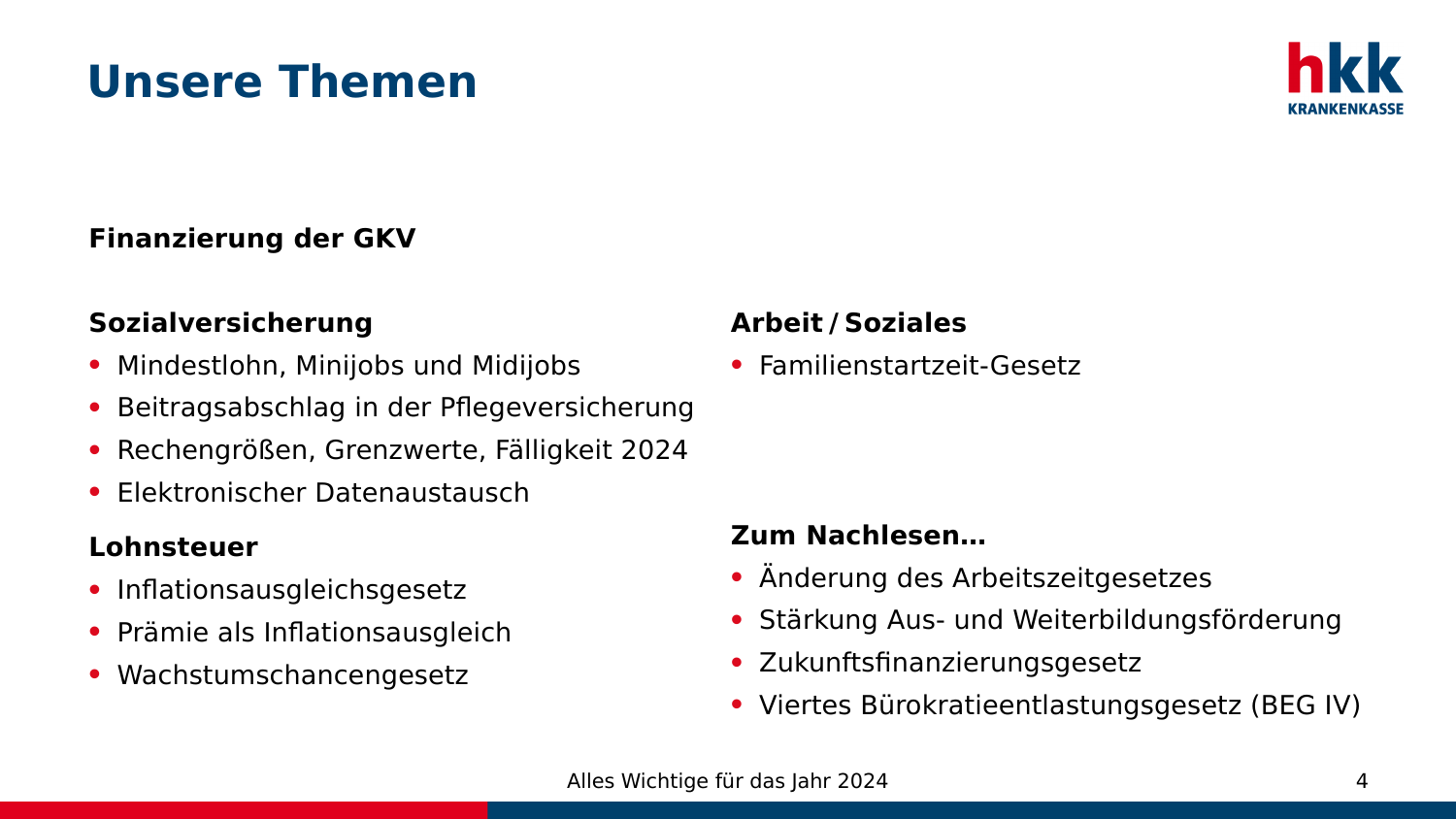

# Unsere Themen

Finanzierung der GKV

Sozialversicherung
Mindestlohn, Minijobs und Midijobs
Beitragsabschlag in der Pflegeversicherung
Rechengrößen, Grenzwerte, Fälligkeit 2024
Elektronischer Datenaustausch
Lohnsteuer
Inflationsausgleichsgesetz
Prämie als Inflationsausgleich
Wachstumschancengesetz

Arbeit / Soziales
Familienstartzeit-Gesetz

Zum Nachlesen…
Änderung des Arbeitszeitgesetzes
Stärkung Aus- und Weiterbildungsförderung
Zukunftsfinanzierungsgesetz
Viertes Bürokratieentlastungsgesetz (BEG IV)

Alles Wichtige für das Jahr 2024
4